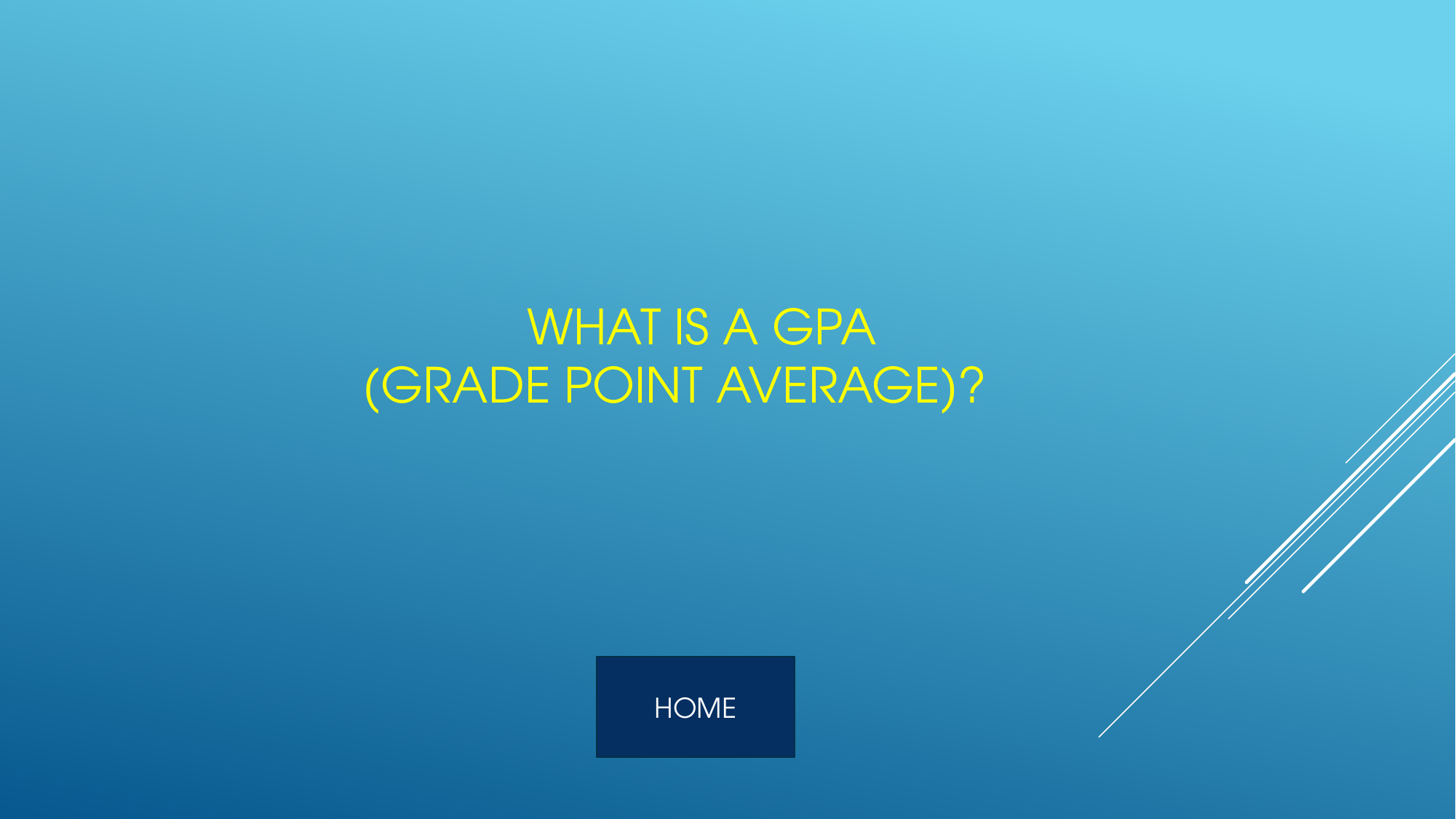

What is a GPA
(Grade Point Average)?